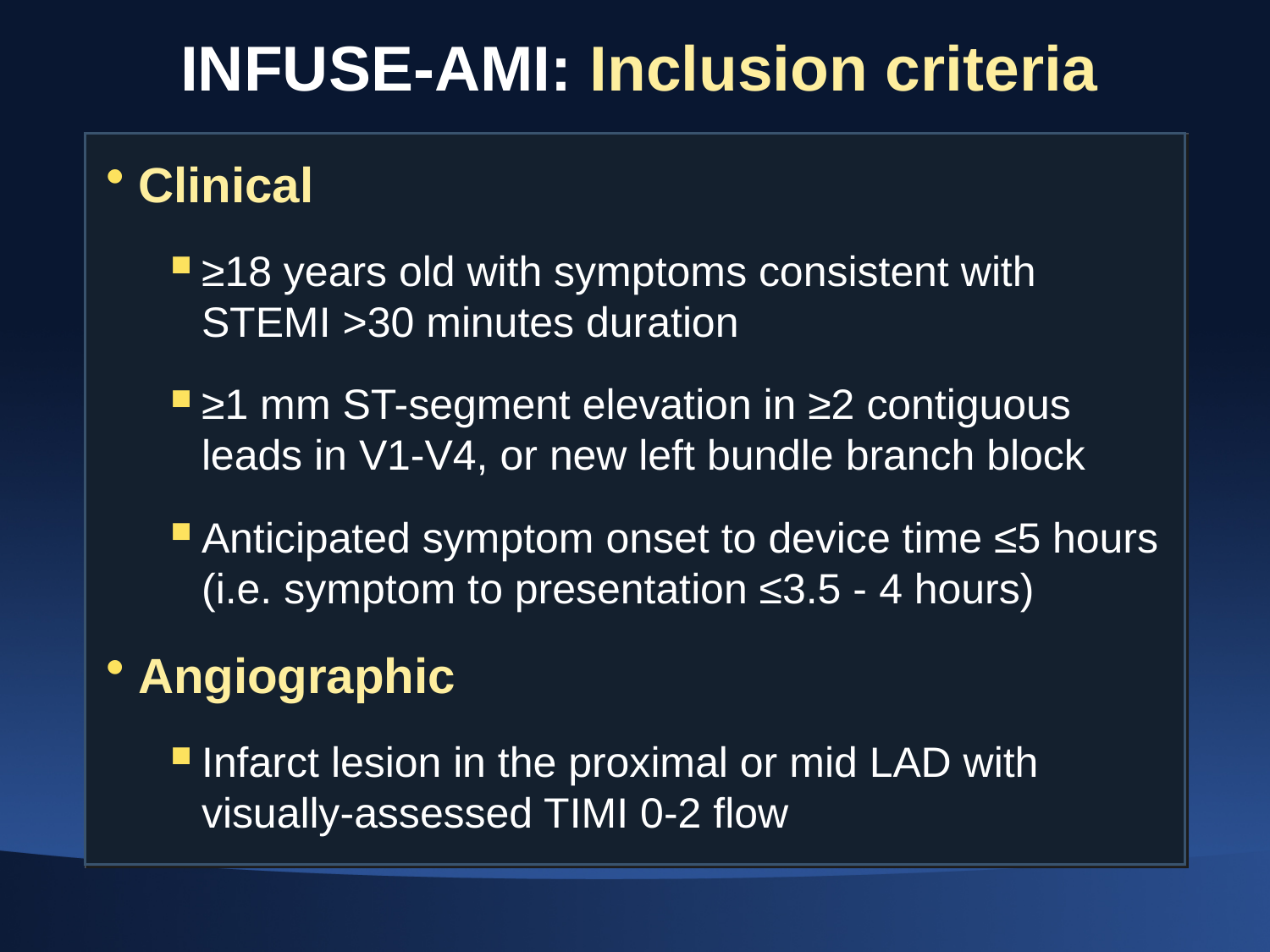

# INFUSE-AMI: Inclusion criteria

Clinical
≥18 years old with symptoms consistent with STEMI >30 minutes duration
≥1 mm ST-segment elevation in ≥2 contiguous leads in V1-V4, or new left bundle branch block
Anticipated symptom onset to device time ≤5 hours (i.e. symptom to presentation ≤3.5 - 4 hours)
Angiographic
Infarct lesion in the proximal or mid LAD with visually-assessed TIMI 0-2 flow